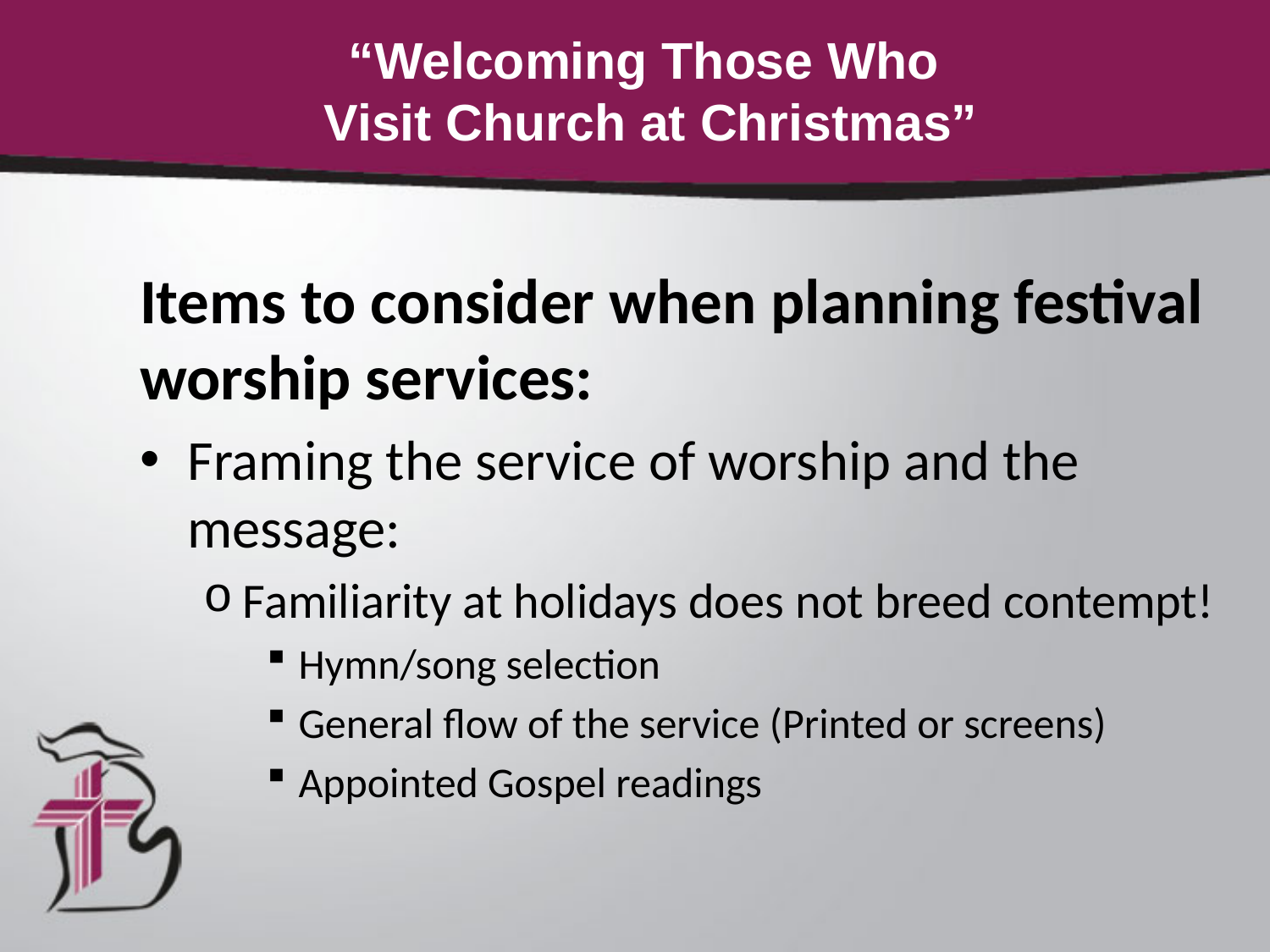

“Welcoming Those Who
Visit Church at Christmas”
Items to consider when planning festival worship services:
Framing the service of worship and the message:
Familiarity at holidays does not breed contempt!
Hymn/song selection
General flow of the service (Printed or screens)
Appointed Gospel readings